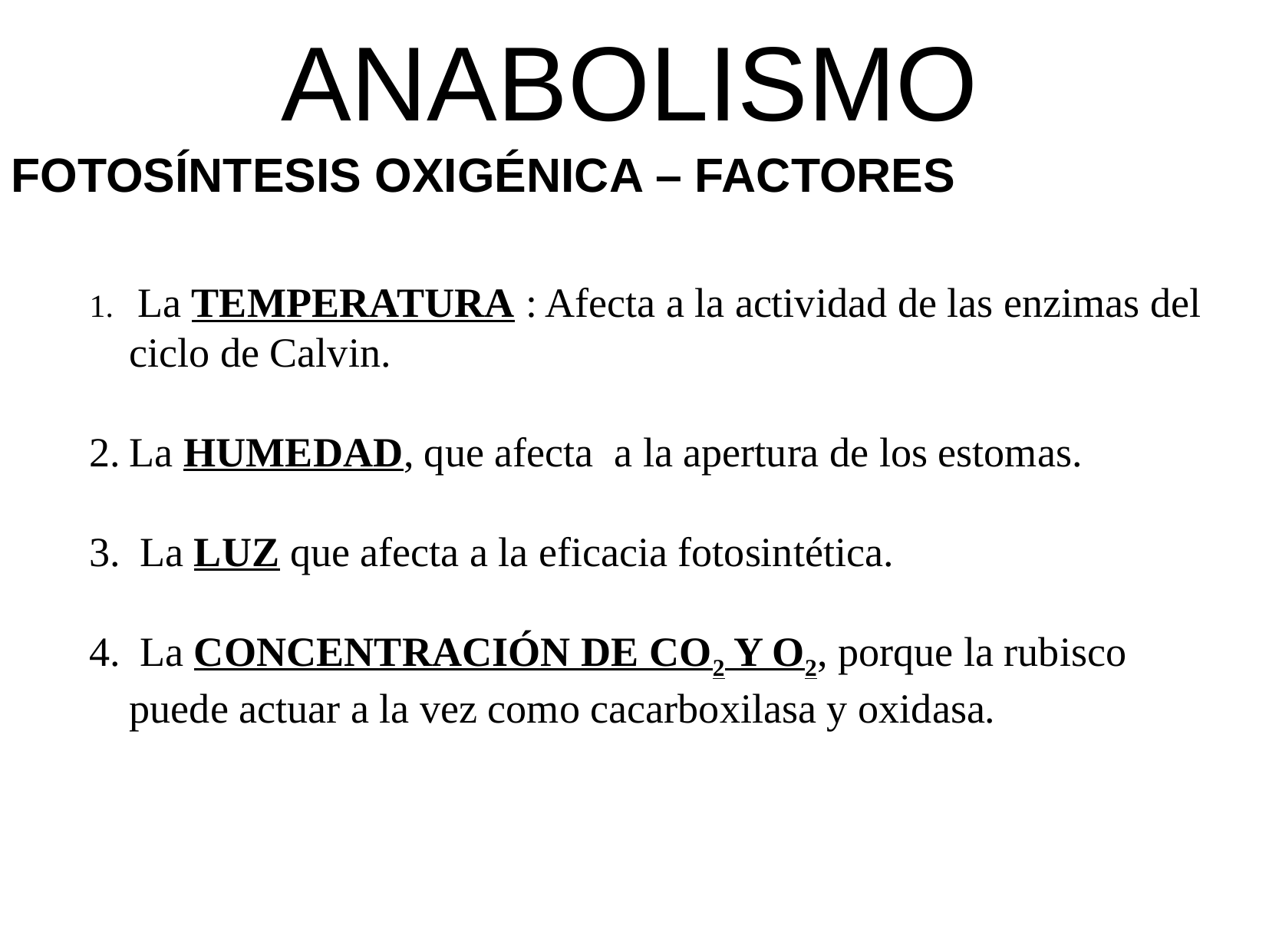

ANABOLISMO
FOTOSÍNTESIS OXIGÉNICA – FACTORES

 La TEMPERATURA : Afecta a la actividad de las enzimas del ciclo de Calvin.

La HUMEDAD, que afecta  a la apertura de los estomas.

 La LUZ que afecta a la eficacia fotosintética.

 La CONCENTRACIÓN DE CO2 Y O2, porque la rubisco puede actuar a la vez como cacarboxilasa y oxidasa.